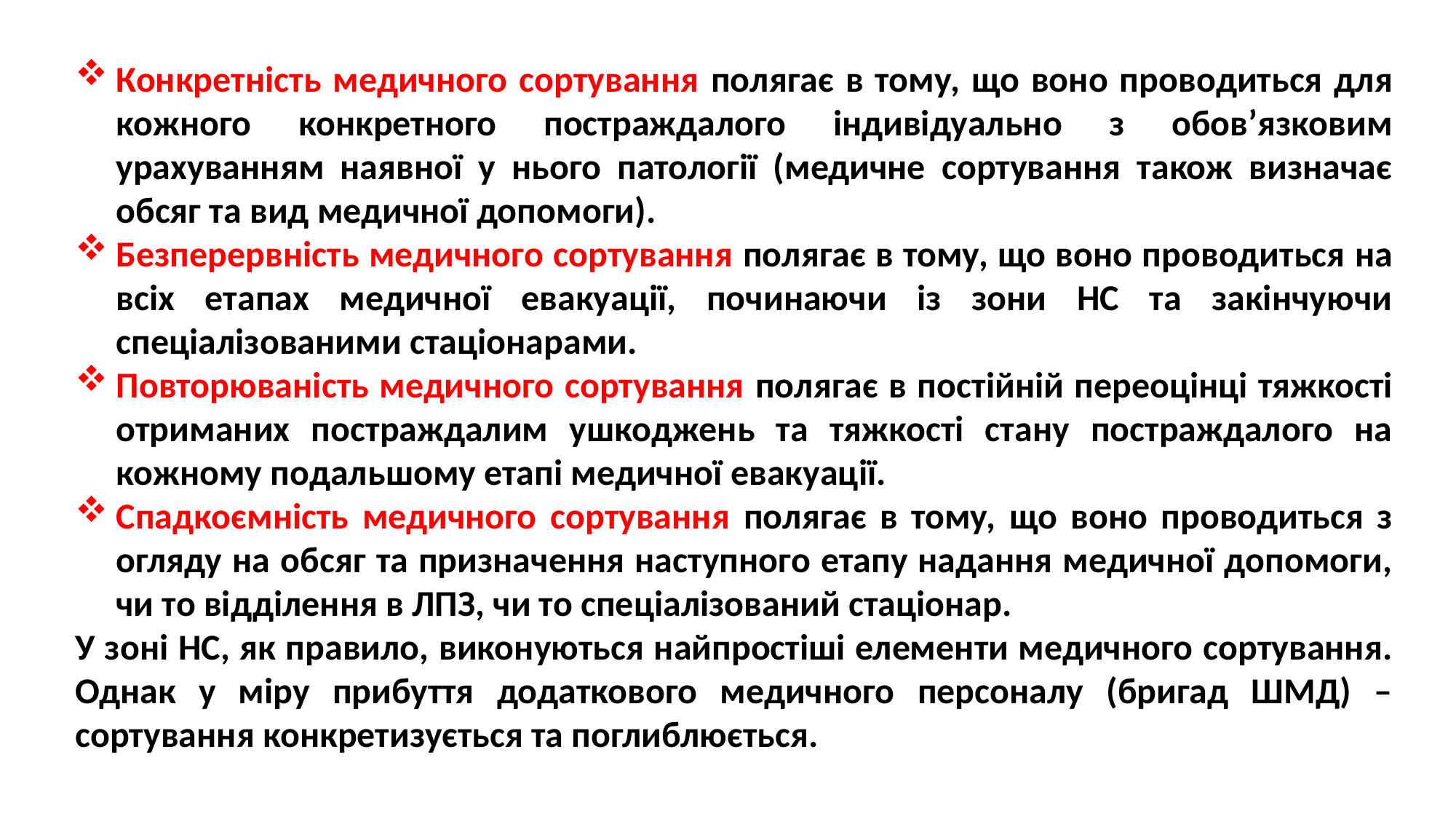

Конкретність медичного сортування полягає в тому, що воно проводиться для кожного конкретного постраждалого індивідуально з обов’язковим урахуванням наявної у нього патології (медичне сортування також визначає обсяг та вид медичної допомоги).
Безперервність медичного сортування полягає в тому, що воно проводиться на всіх етапах медичної евакуації, починаючи із зони НС та закінчуючи спеціалізованими стаціонарами.
Повторюваність медичного сортування полягає в постійній переоцінці тяжкості отриманих постраждалим ушкоджень та тяжкості стану постраждалого на кожному подальшому етапі медичної евакуації.
Спадкоємність медичного сортування полягає в тому, що воно проводиться з огляду на обсяг та призначення наступного етапу надання медичної допомоги, чи то відділення в ЛПЗ, чи то спеціалізований стаціонар.
У зоні НС, як правило, виконуються найпростіші елементи медичного сортування. Однак у міру прибуття додаткового медичного персоналу (бригад ШМД) – сортування конкретизується та поглиблюється.